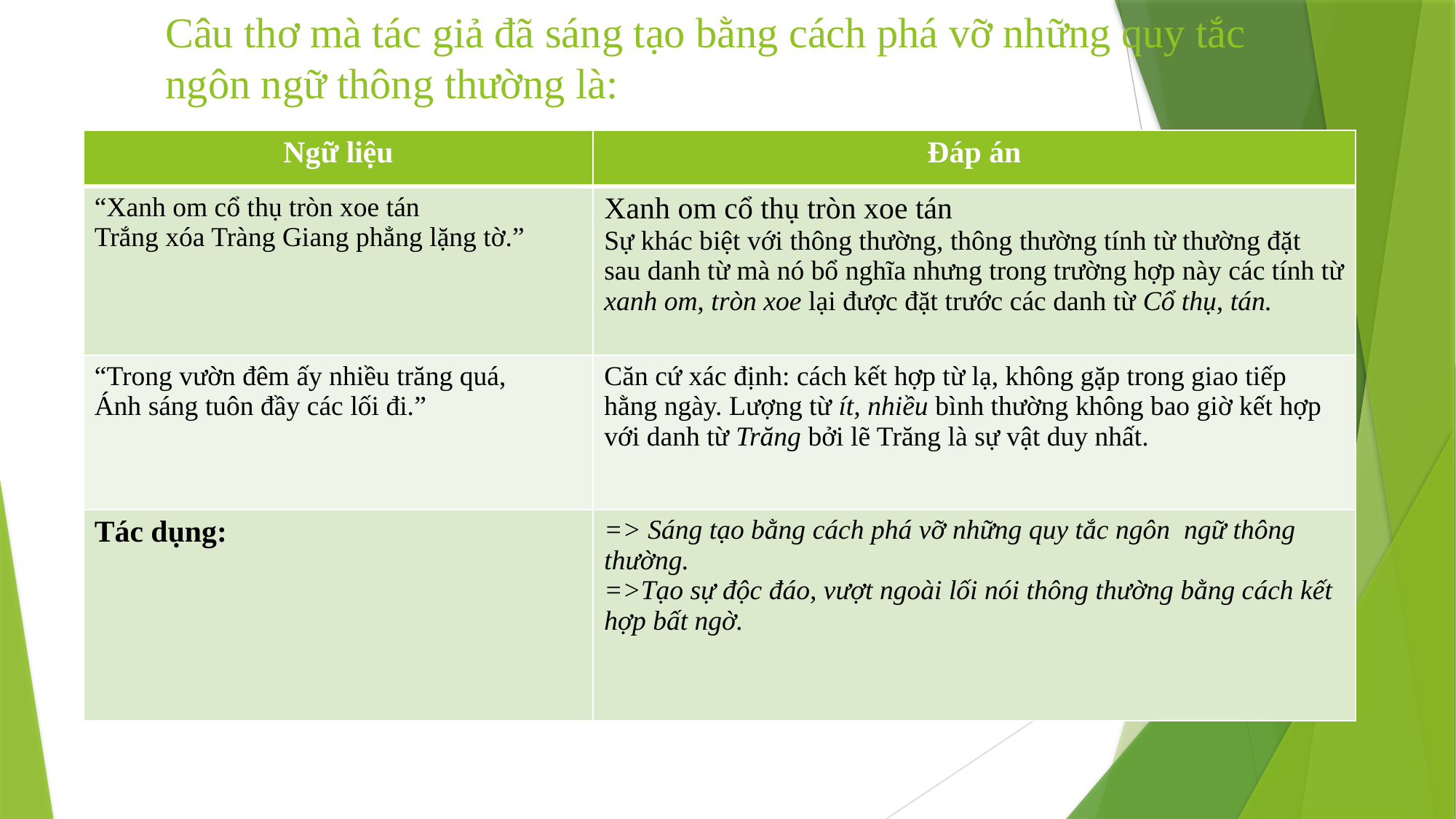

# Câu thơ mà tác giả đã sáng tạo bằng cách phá vỡ những quy tắc ngôn ngữ thông thường là:
| Ngữ liệu | Đáp án |
| --- | --- |
| “Xanh om cổ thụ tròn xoe tán Trắng xóa Tràng Giang phẳng lặng tờ.” | Xanh om cổ thụ tròn xoe tán Sự khác biệt với thông thường, thông thường tính từ thường đặt sau danh từ mà nó bổ nghĩa nhưng trong trường hợp này các tính từ xanh om, tròn xoe lại được đặt trước các danh từ Cổ thụ, tán. |
| “Trong vườn đêm ấy nhiều trăng quá, Ánh sáng tuôn đầy các lối đi.” | Căn cứ xác định: cách kết hợp từ lạ, không gặp trong giao tiếp hằng ngày. Lượng từ ít, nhiều bình thường không bao giờ kết hợp với danh từ Trăng bởi lẽ Trăng là sự vật duy nhất. |
| Tác dụng: | => Sáng tạo bằng cách phá vỡ những quy tắc ngôn ngữ thông thường. =>Tạo sự độc đáo, vượt ngoài lối nói thông thường bằng cách kết hợp bất ngờ. |